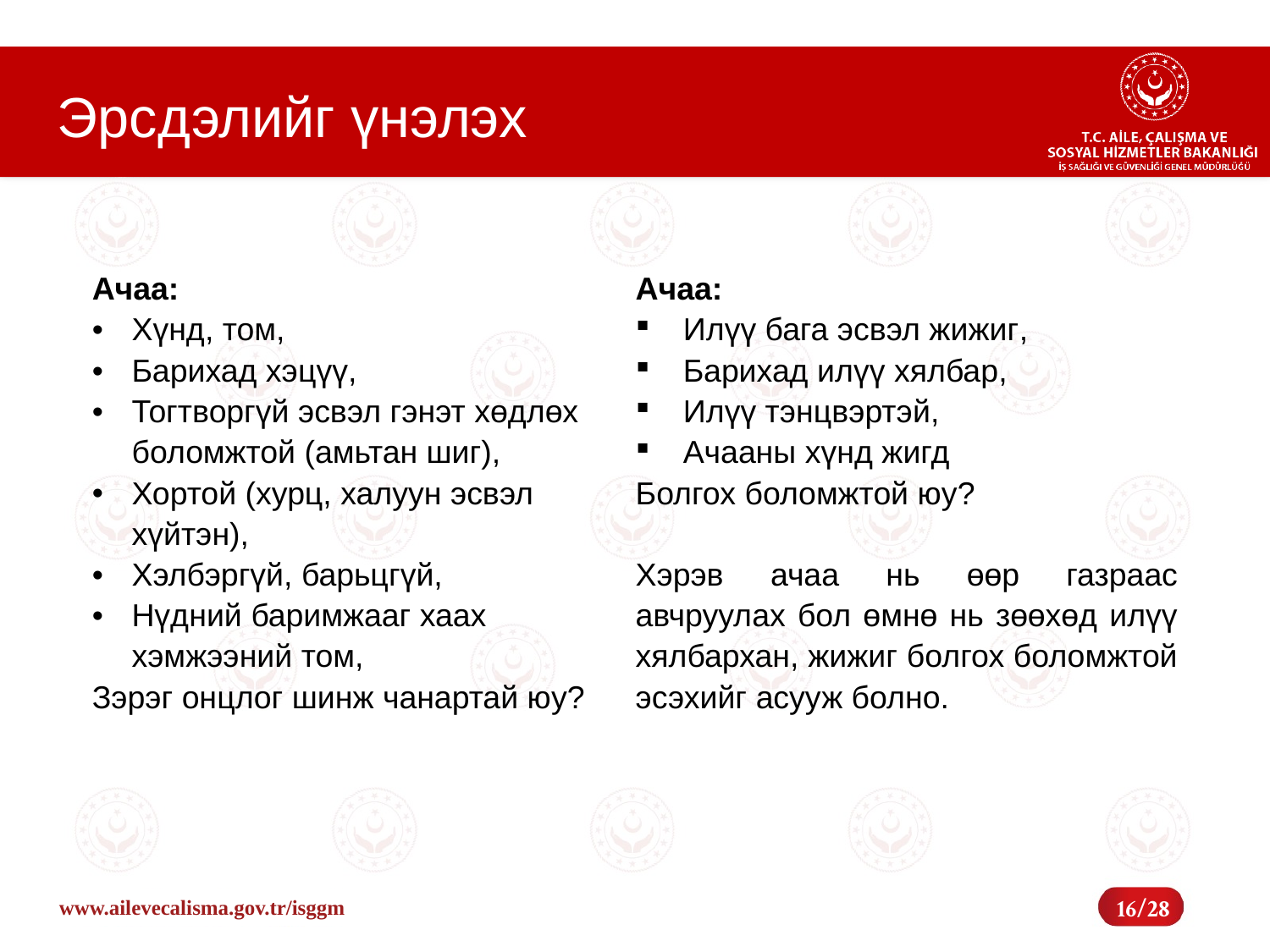

# Эрсдэлийг үнэлэх
| Ачаа: Хүнд, том, Барихад хэцүү, Тогтворгүй эсвэл гэнэт хөдлөх боломжтой (амьтан шиг), Хортой (хурц, халуун эсвэл хүйтэн), Хэлбэргүй, барьцгүй, Нүдний баримжааг хаах хэмжээний том, Зэрэг онцлог шинж чанартай юу? | Ачаа: Илүү бага эсвэл жижиг, Барихад илүү хялбар, Илүү тэнцвэртэй, Ачааны хүнд жигд  Болгох боломжтой юу?   Хэрэв ачаа нь өөр газраас авчруулах бол өмнө нь зөөхөд илүү хялбархан, жижиг болгох боломжтой эсэхийг асууж болно. |
| --- | --- |
16/28